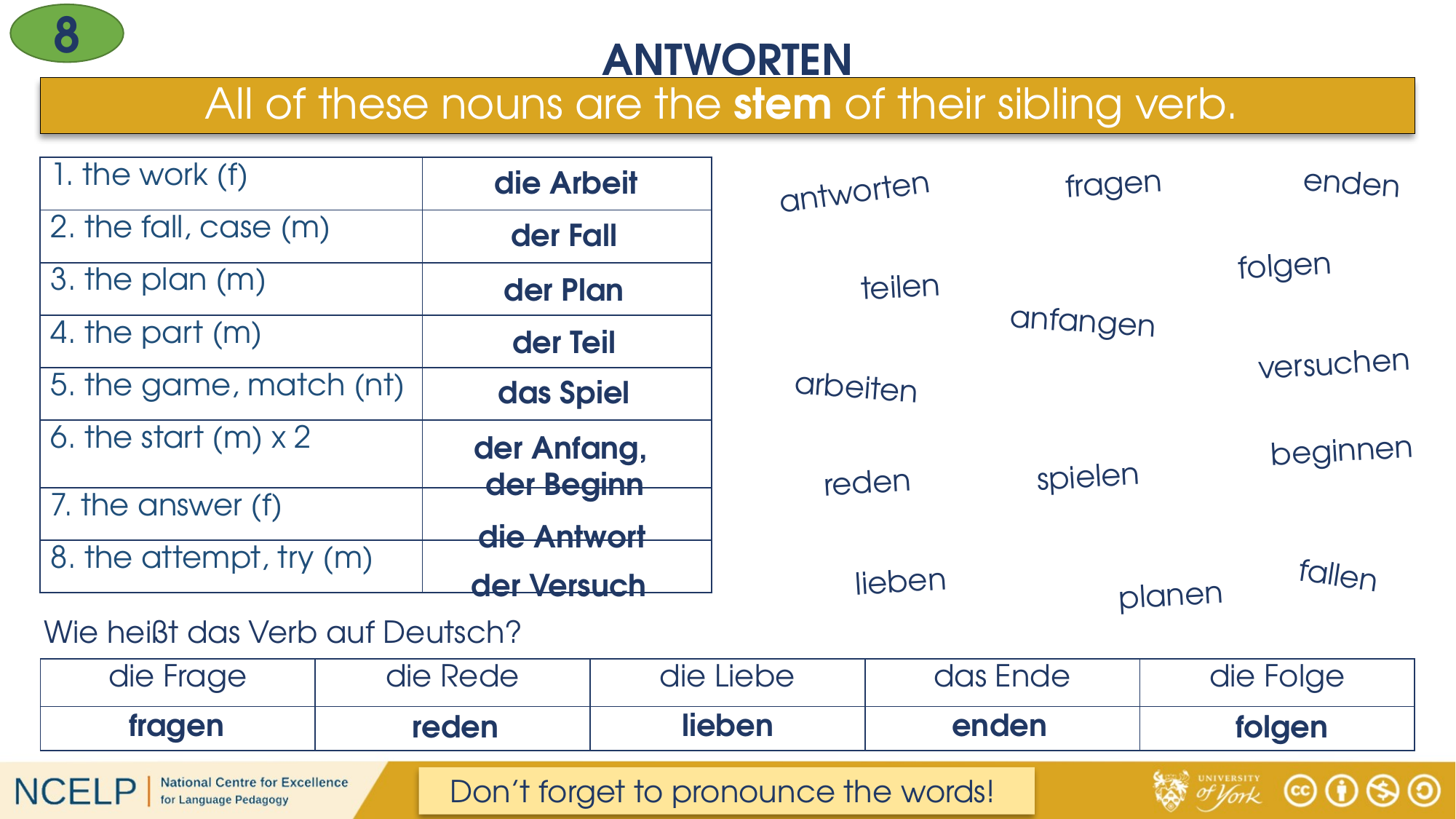

8
# ANTWORTEN
All of these nouns are the stem of their sibling verb.
| 1. the work (f) |  |
| --- | --- |
| 2. the fall, case (m) |  |
| 3. the plan (m) |  |
| 4. the part (m) |  |
| 5. the game, match (nt) |  |
| 6. the start (m) x 2 |  |
| 7. the answer (f) |  |
| 8. the attempt, try (m) |  |
die Arbeit
enden
fragen
antworten
der Fall
folgen
teilen
der Plan
anfangen
der Teil
versuchen
das Spiel
arbeiten
beginnen
der Anfang,
der Beginn
spielen
reden
die Antwort
lieben
der Versuch
fallen
planen
Wie heißt das Verb auf Deutsch?
| die Frage | die Rede | die Liebe | das Ende | die Folge |
| --- | --- | --- | --- | --- |
|  |  |  |  |  |
fragen
lieben
enden
reden
folgen
Don’t forget to pronounce the words!